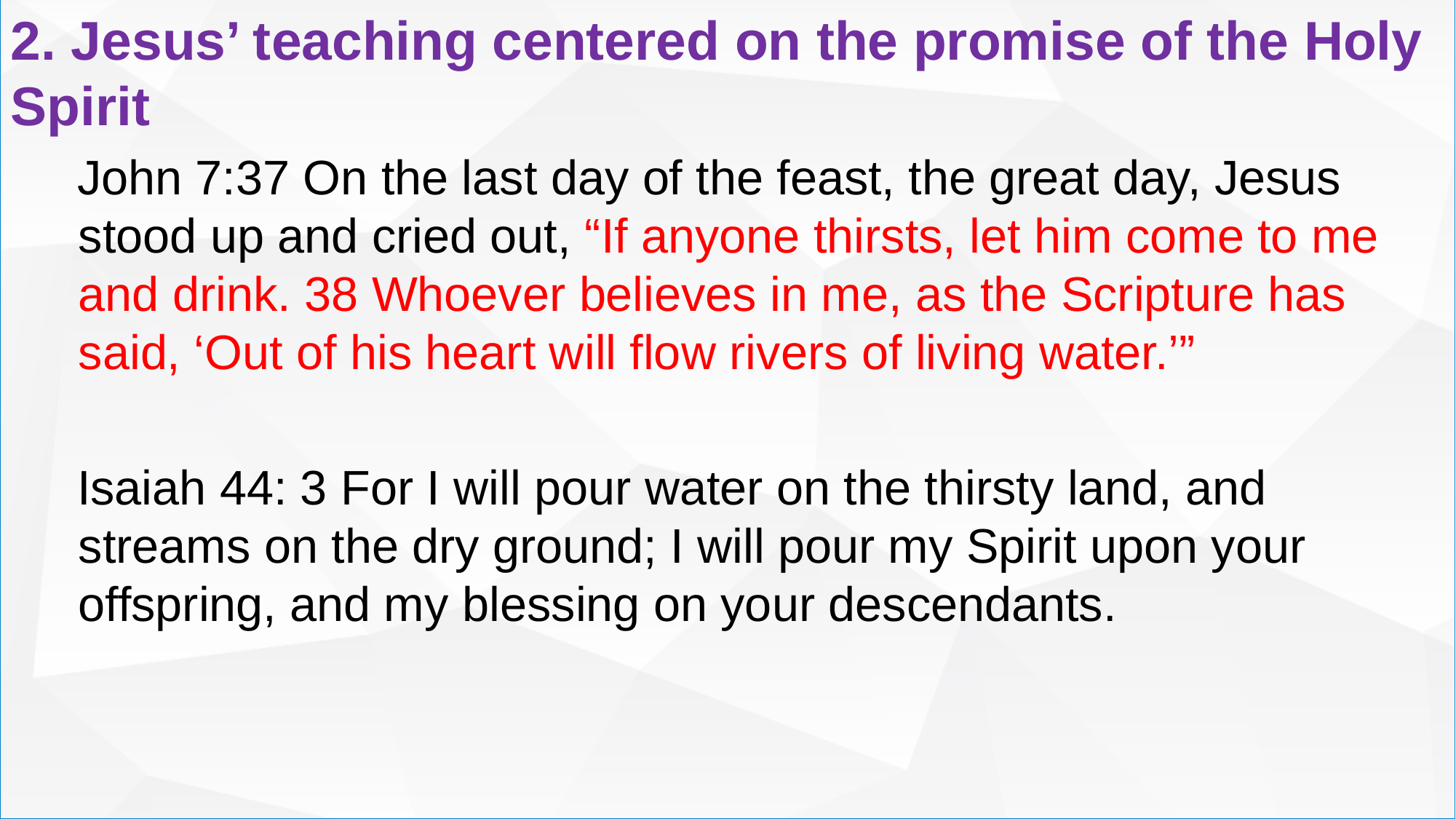

2. Jesus’ teaching centered on the promise of the Holy Spirit
John 7:37 On the last day of the feast, the great day, Jesus stood up and cried out, “If anyone thirsts, let him come to me and drink. 38 Whoever believes in me, as the Scripture has said, ‘Out of his heart will flow rivers of living water.’”

Isaiah 44: 3 For I will pour water on the thirsty land, and streams on the dry ground; I will pour my Spirit upon your offspring, and my blessing on your descendants.